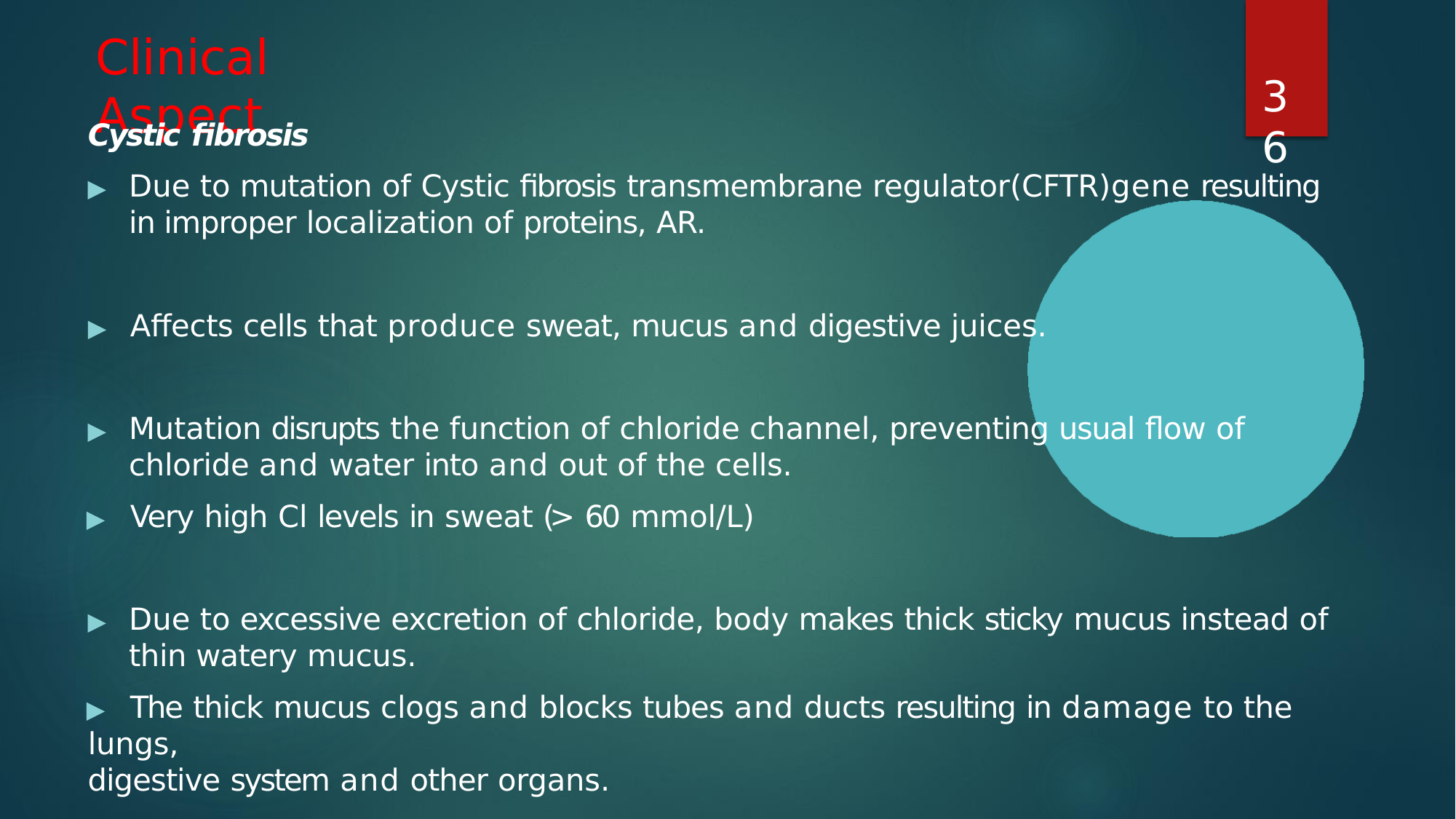

# Clinical Aspect
36
Cystic fibrosis
▶	Due to mutation of Cystic fibrosis transmembrane regulator(CFTR)	gene resulting in improper localization of proteins, AR.
▶	Affects cells that produce sweat, mucus and digestive juices.

▶	Mutation disrupts the function of chloride channel, preventing usual flow of chloride and water into and out of the cells.
▶	Very high Cl levels in sweat (> 60 mmol/L)

▶	Due to excessive excretion of chloride, body makes thick sticky mucus instead of thin watery mucus.
▶	The thick mucus clogs and blocks tubes and ducts resulting in damage to the lungs,
digestive system and other organs.